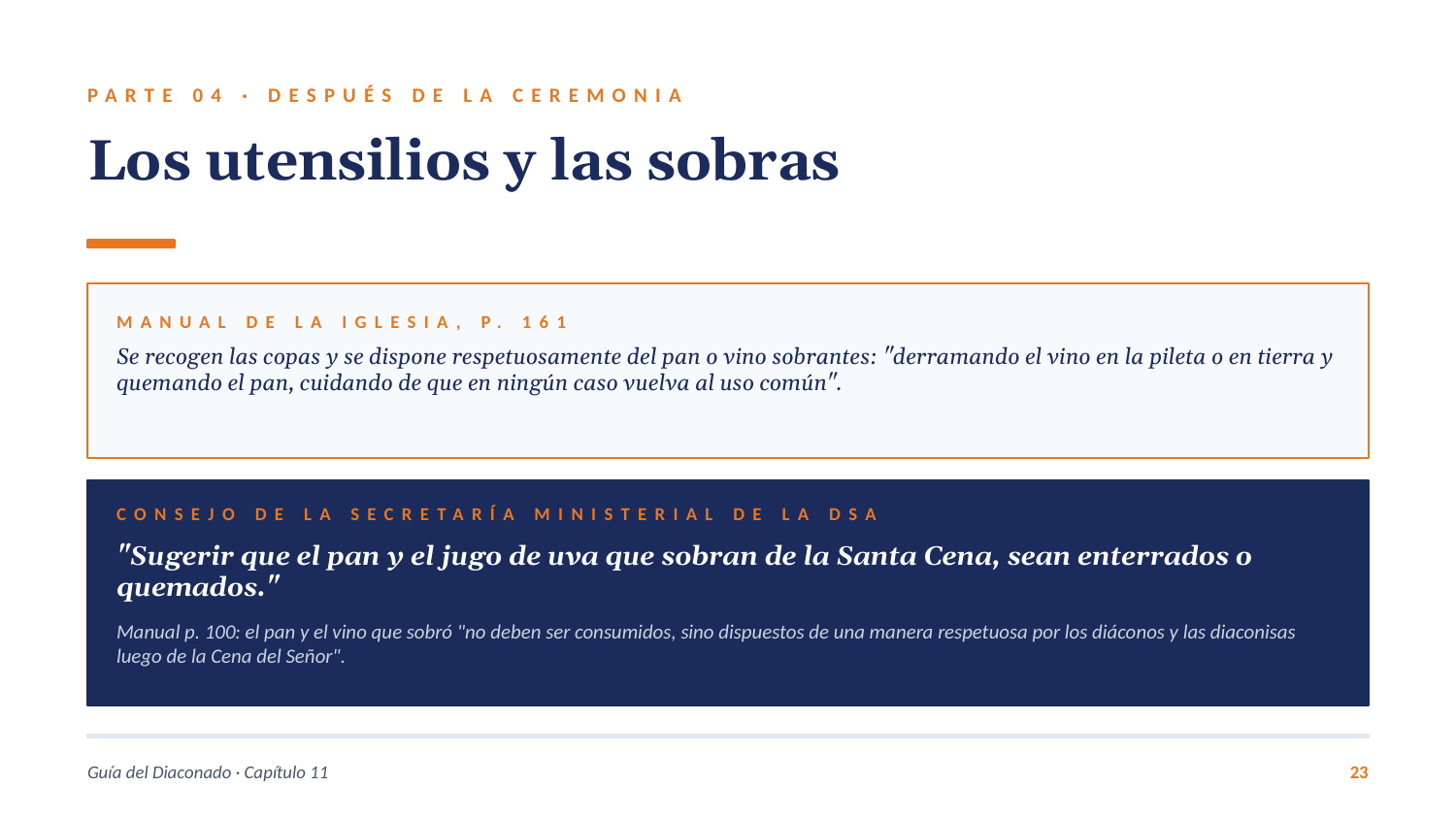

PARTE 04 · DESPUÉS DE LA CEREMONIA
Los utensilios y las sobras

MANUAL DE LA IGLESIA, P. 161
Se recogen las copas y se dispone respetuosamente del pan o vino sobrantes: "derramando el vino en la pileta o en tierra y quemando el pan, cuidando de que en ningún caso vuelva al uso común".

CONSEJO DE LA SECRETARÍA MINISTERIAL DE LA DSA
"Sugerir que el pan y el jugo de uva que sobran de la Santa Cena, sean enterrados o quemados."
Manual p. 100: el pan y el vino que sobró "no deben ser consumidos, sino dispuestos de una manera respetuosa por los diáconos y las diaconisas luego de la Cena del Señor".

Guía del Diaconado · Capítulo 11
23